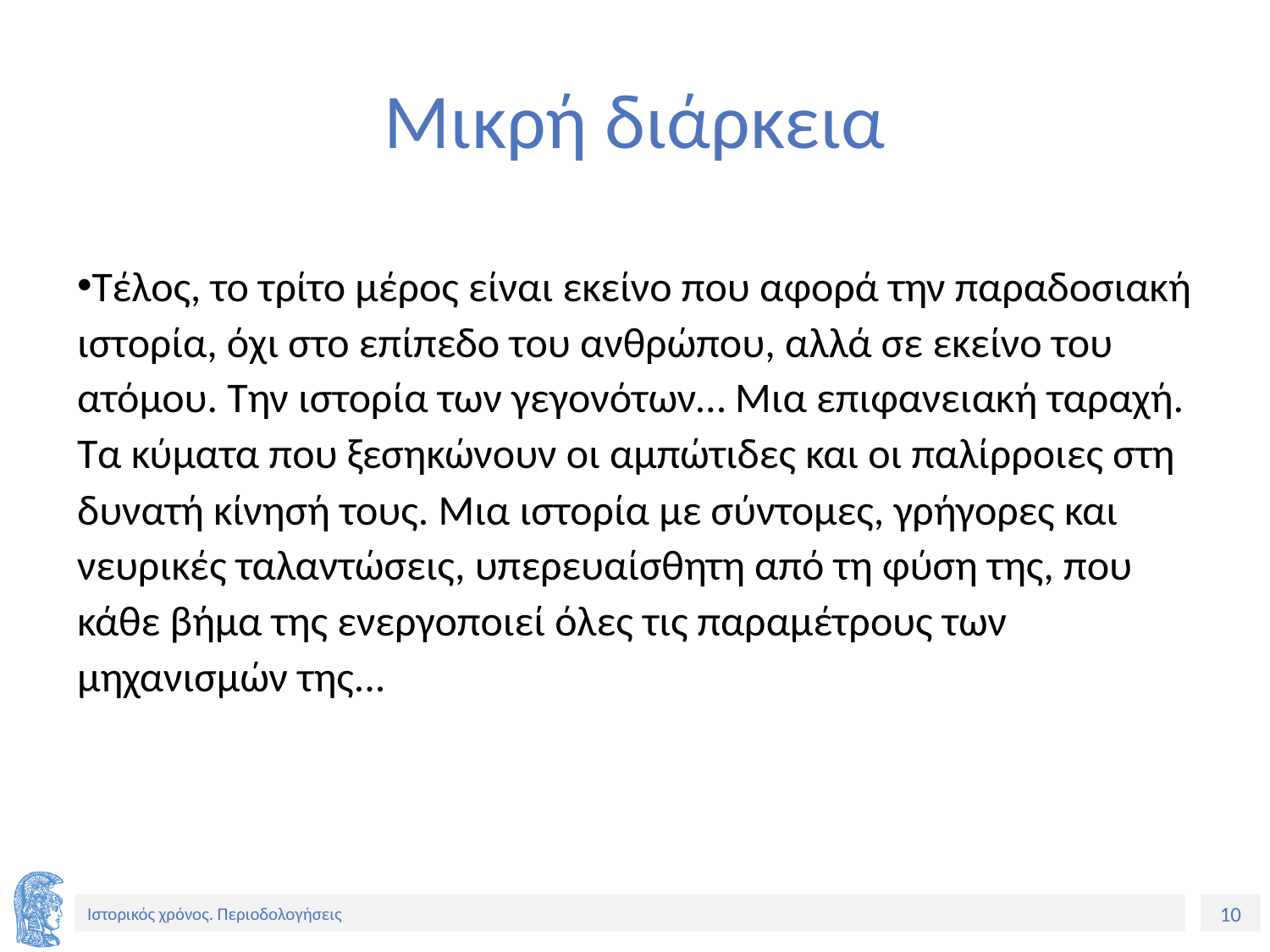

# Μικρή διάρκεια
Τέλος, το τρίτο μέρος είναι εκείνο που αφορά την παραδοσιακή ιστορία, όχι στο επίπεδο του ανθρώπου, αλλά σε εκείνο του ατόμου. Την ιστορία των γεγονότων… Μια επιφανειακή ταραχή. Τα κύματα που ξεσηκώνουν οι αμπώτιδες και οι παλίρροιες στη δυνατή κίνησή τους. Μια ιστορία με σύντομες, γρήγορες και νευρικές ταλαντώσεις, υπερευαίσθητη από τη φύση της, που κάθε βήμα της ενεργοποιεί όλες τις παραμέτρους των μηχανισμών της...